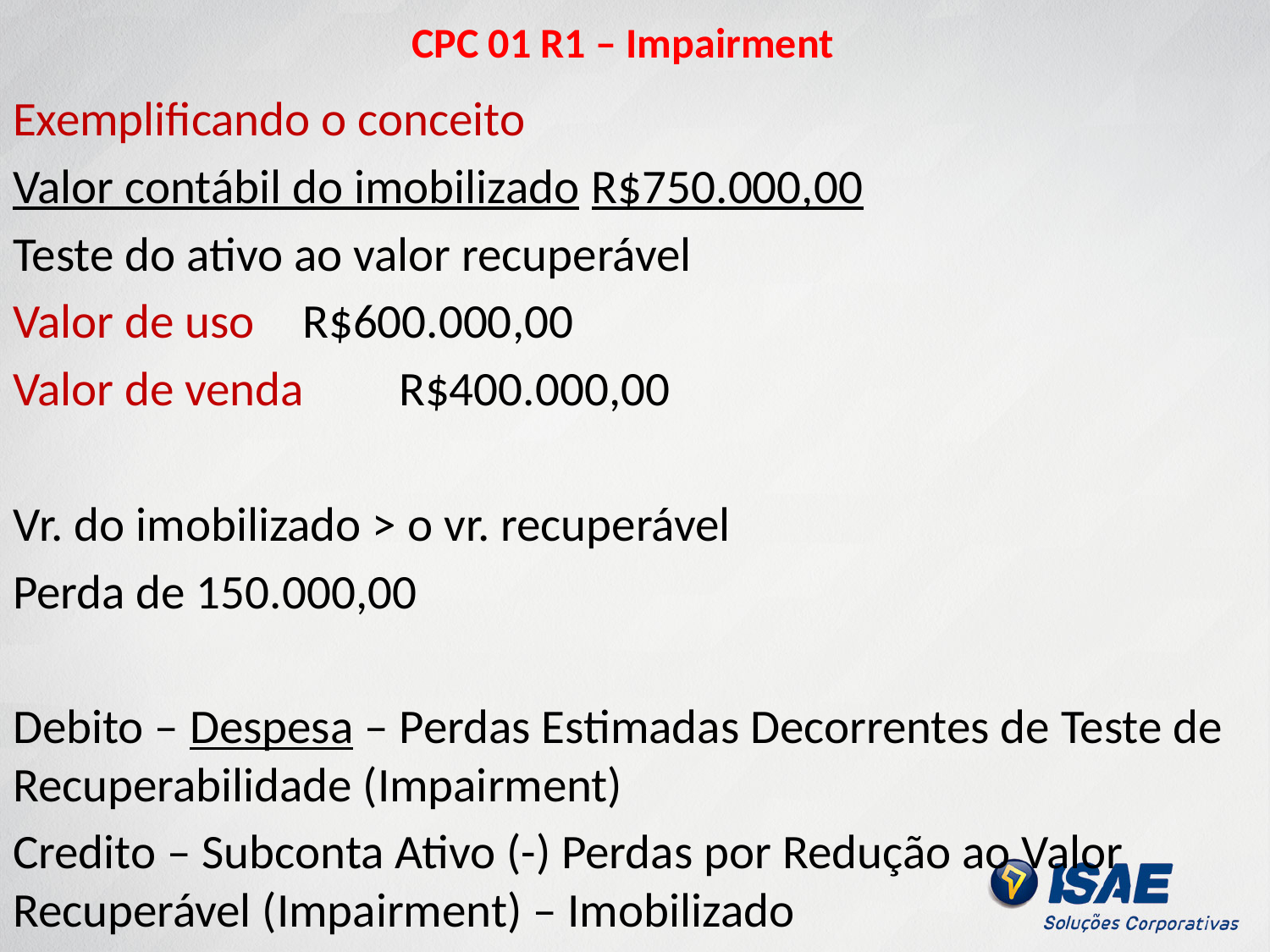

# CPC 01 R1 – Impairment
Exemplificando o conceito
Valor contábil do imobilizado	R$750.000,00
Teste do ativo ao valor recuperável
Valor de uso							R$600.000,00
Valor de venda						R$400.000,00

Vr. do imobilizado > o vr. recuperável
Perda de 150.000,00

Debito – Despesa – Perdas Estimadas Decorrentes de Teste de Recuperabilidade (Impairment)
Credito – Subconta Ativo (-) Perdas por Redução ao Valor Recuperável (Impairment) – Imobilizado